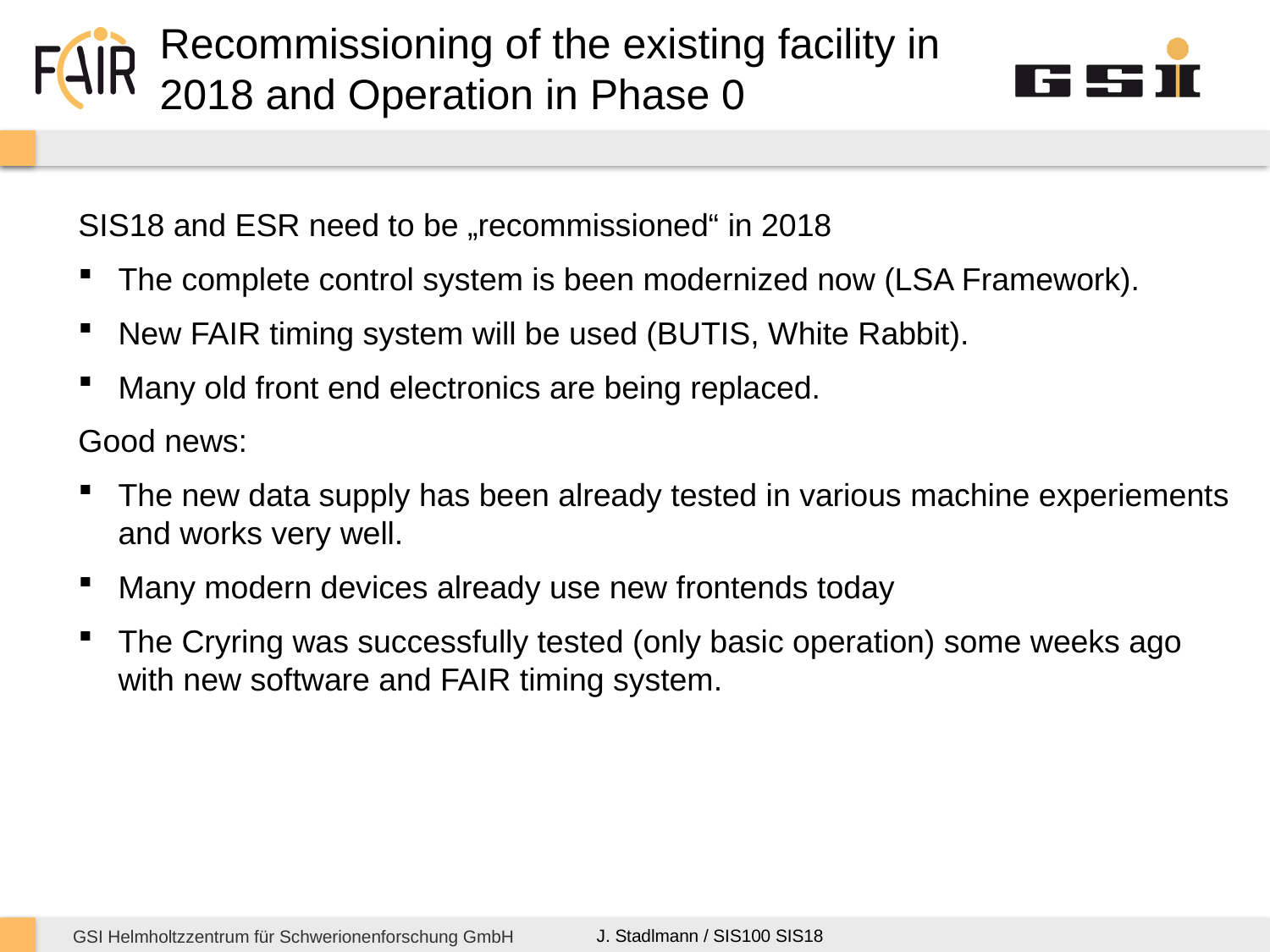

Recommissioning of the existing facility in 2018 and Operation in Phase 0
SIS18 and ESR need to be „recommissioned“ in 2018
The complete control system is been modernized now (LSA Framework).
New FAIR timing system will be used (BUTIS, White Rabbit).
Many old front end electronics are being replaced.
Good news:
The new data supply has been already tested in various machine experiements and works very well.
Many modern devices already use new frontends today
The Cryring was successfully tested (only basic operation) some weeks ago with new software and FAIR timing system.

J. Stadlmann / SIS100 SIS18